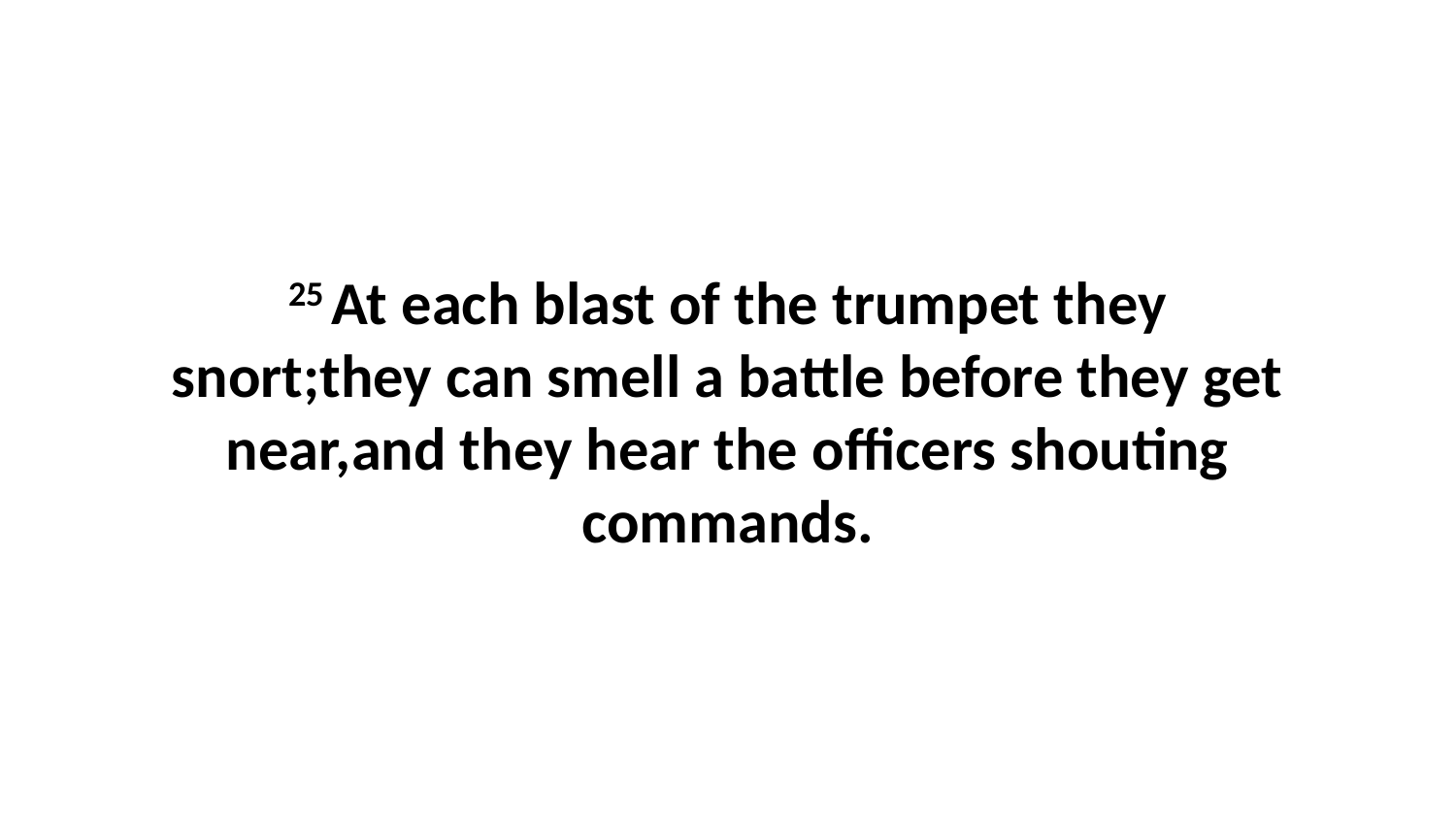

25 At each blast of the trumpet they snort;they can smell a battle before they get near,and they hear the officers shouting commands.